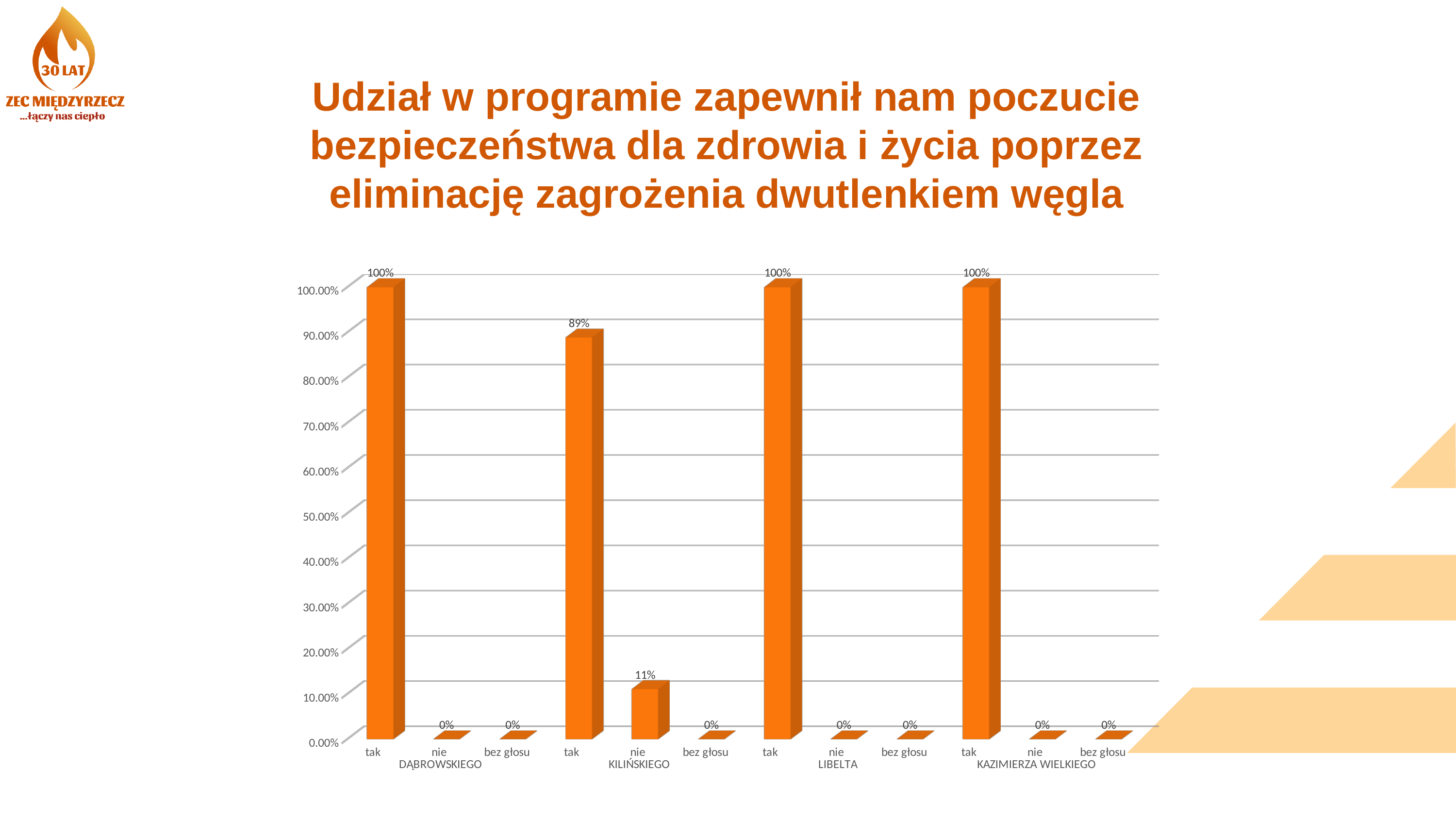

Udział w programie zapewnił nam poczucie bezpieczeństwa dla zdrowia i życia poprzez eliminację zagrożenia dwutlenkiem węgla

[unsupported chart]